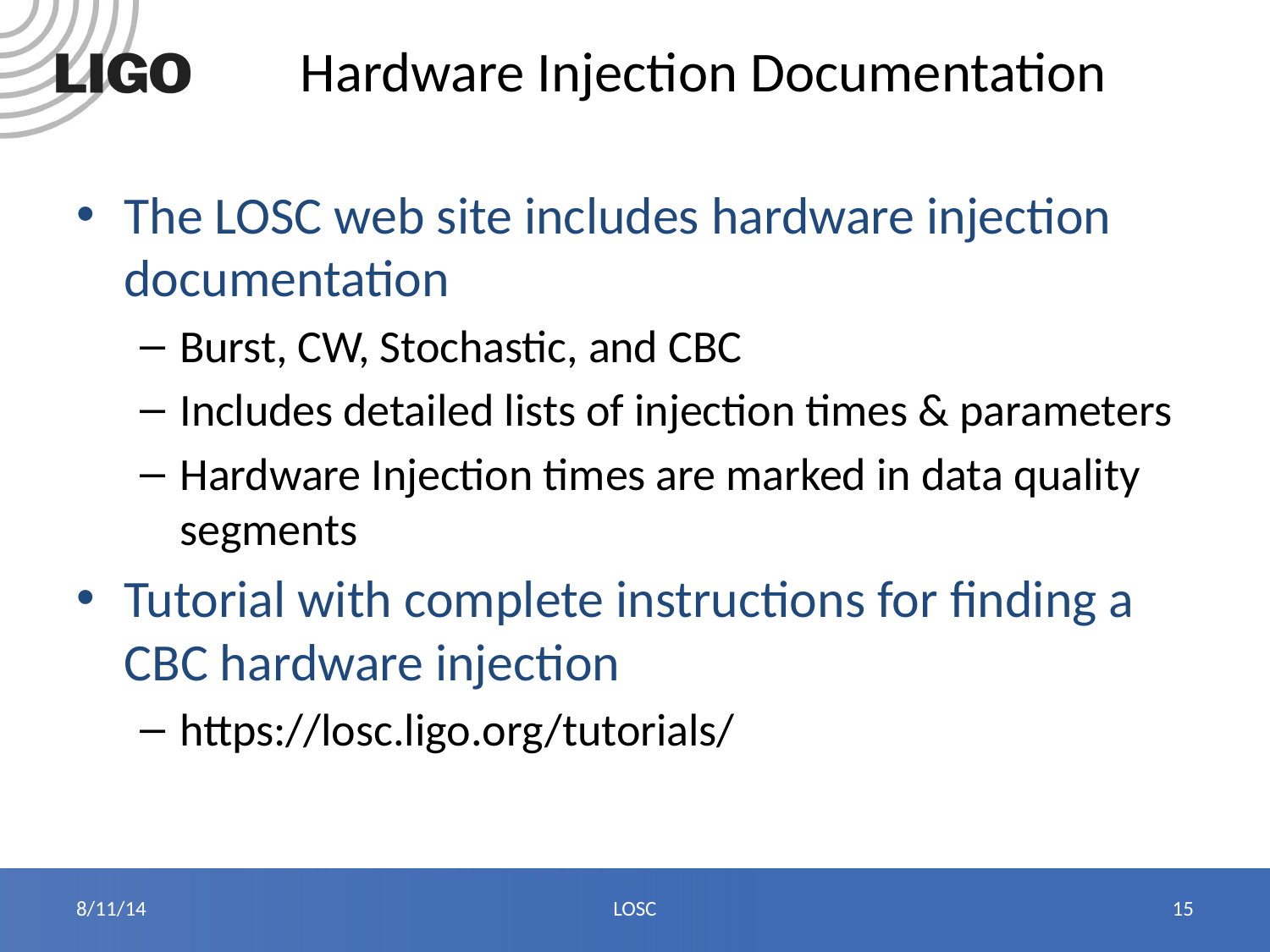

# Hardware Injection Documentation
The LOSC web site includes hardware injection documentation
Burst, CW, Stochastic, and CBC
Includes detailed lists of injection times & parameters
Hardware Injection times are marked in data quality segments
Tutorial with complete instructions for finding a CBC hardware injection
https://losc.ligo.org/tutorials/
8/11/14
LOSC
15